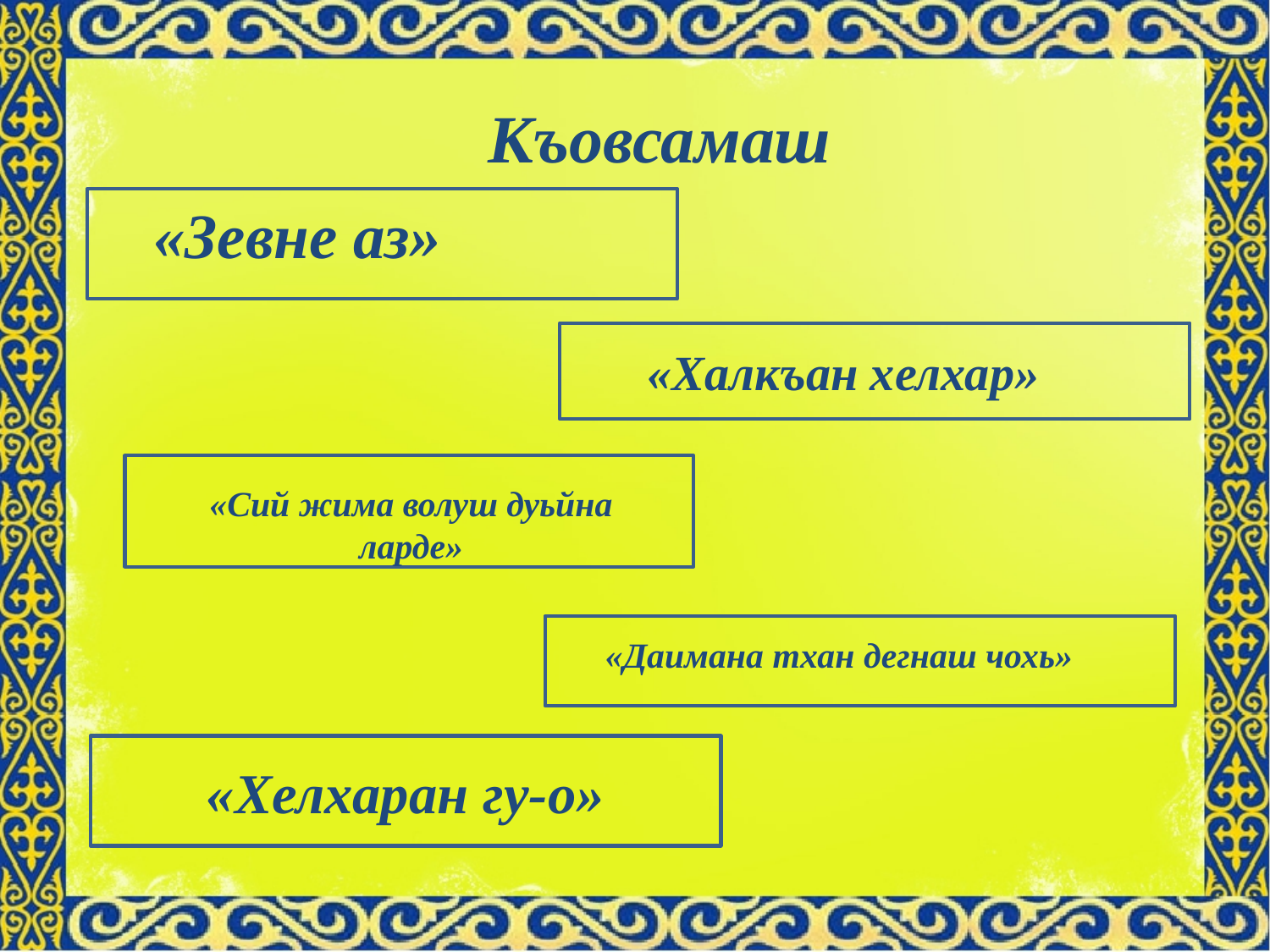

Къовсамаш

«Зевне аз»

«Халкъан хелхар»

«Сий жима волуш дуьйна ларде»

«Даимана тхан дегнаш чохь»
«Хелхаран гу-о»